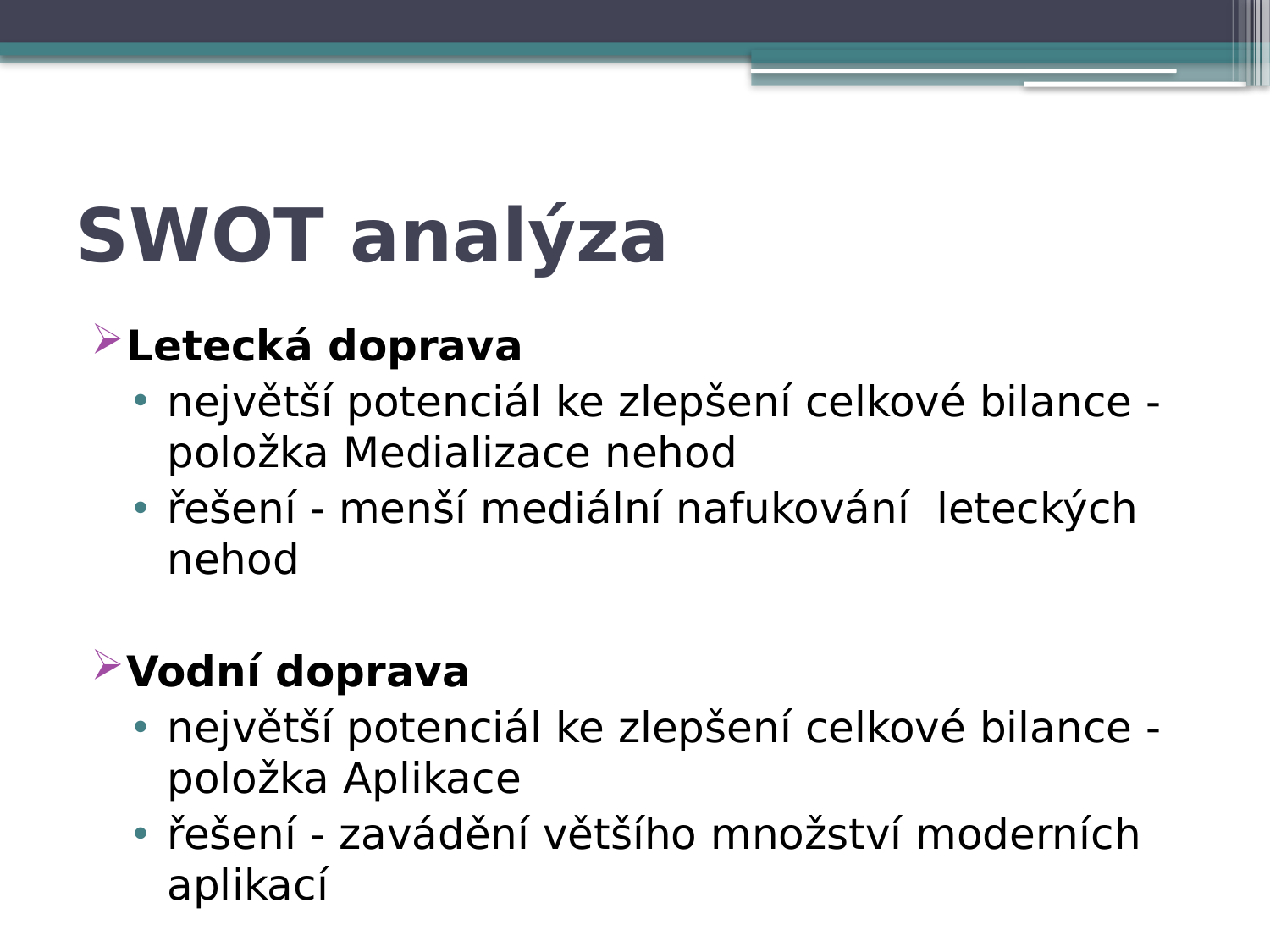

# SWOT analýza
Letecká doprava
největší potenciál ke zlepšení celkové bilance -položka Medializace nehod
řešení - menší mediální nafukování  leteckých nehod

Vodní doprava
největší potenciál ke zlepšení celkové bilance -  položka Aplikace
řešení - zavádění většího množství moderních aplikací